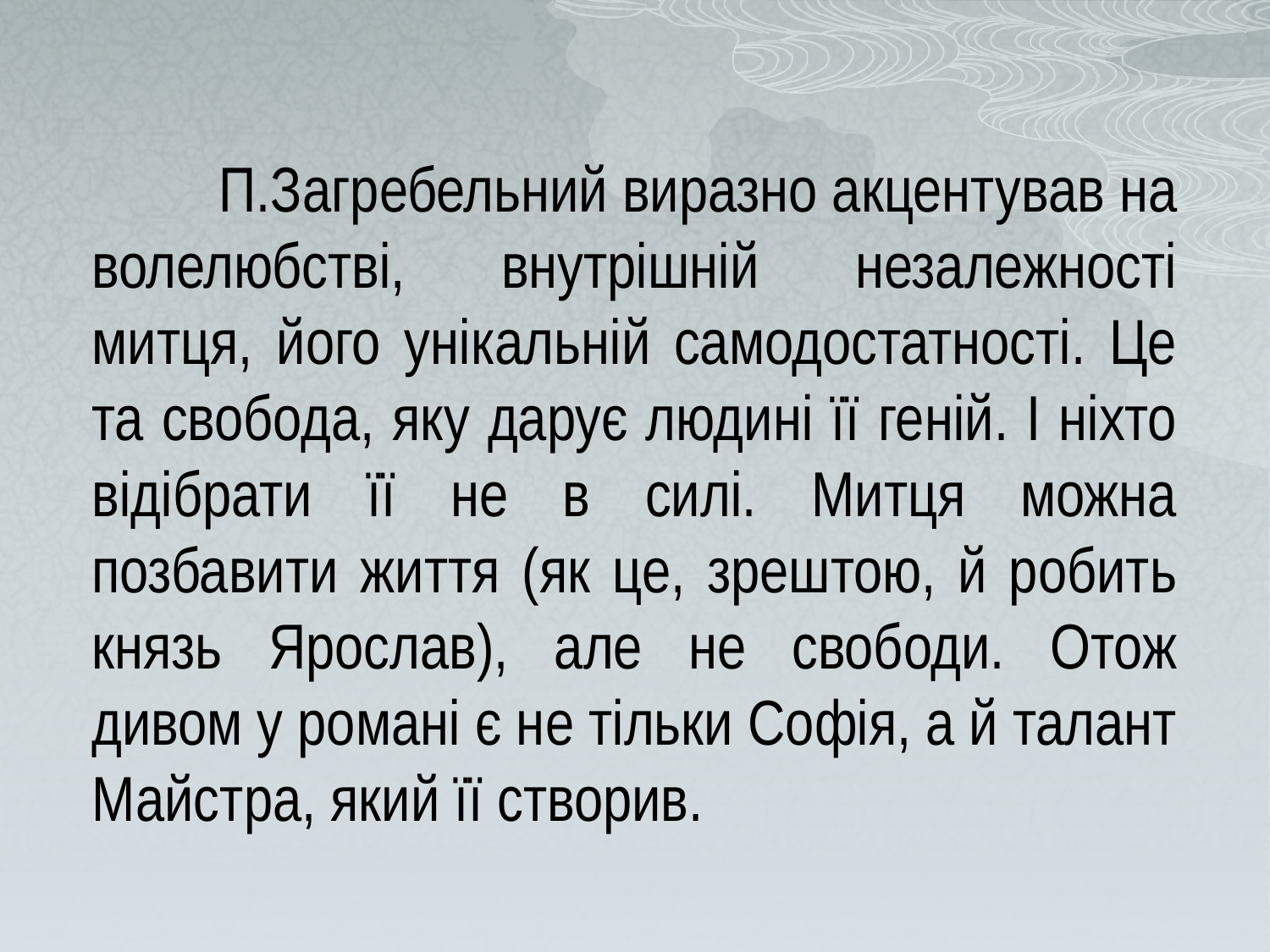

П.Загребельний виразно акцентував на волелюбстві, внутрішній незалежності митця, його унікальній самодостатності. Це та свобода, яку дарує людині її геній. І ніхто відібрати її не в силі. Митця можна позбавити життя (як це, зрештою, й робить князь Ярослав), але не свободи. Отож дивом у романі є не тільки Софія, а й талант Майстра, який її створив.